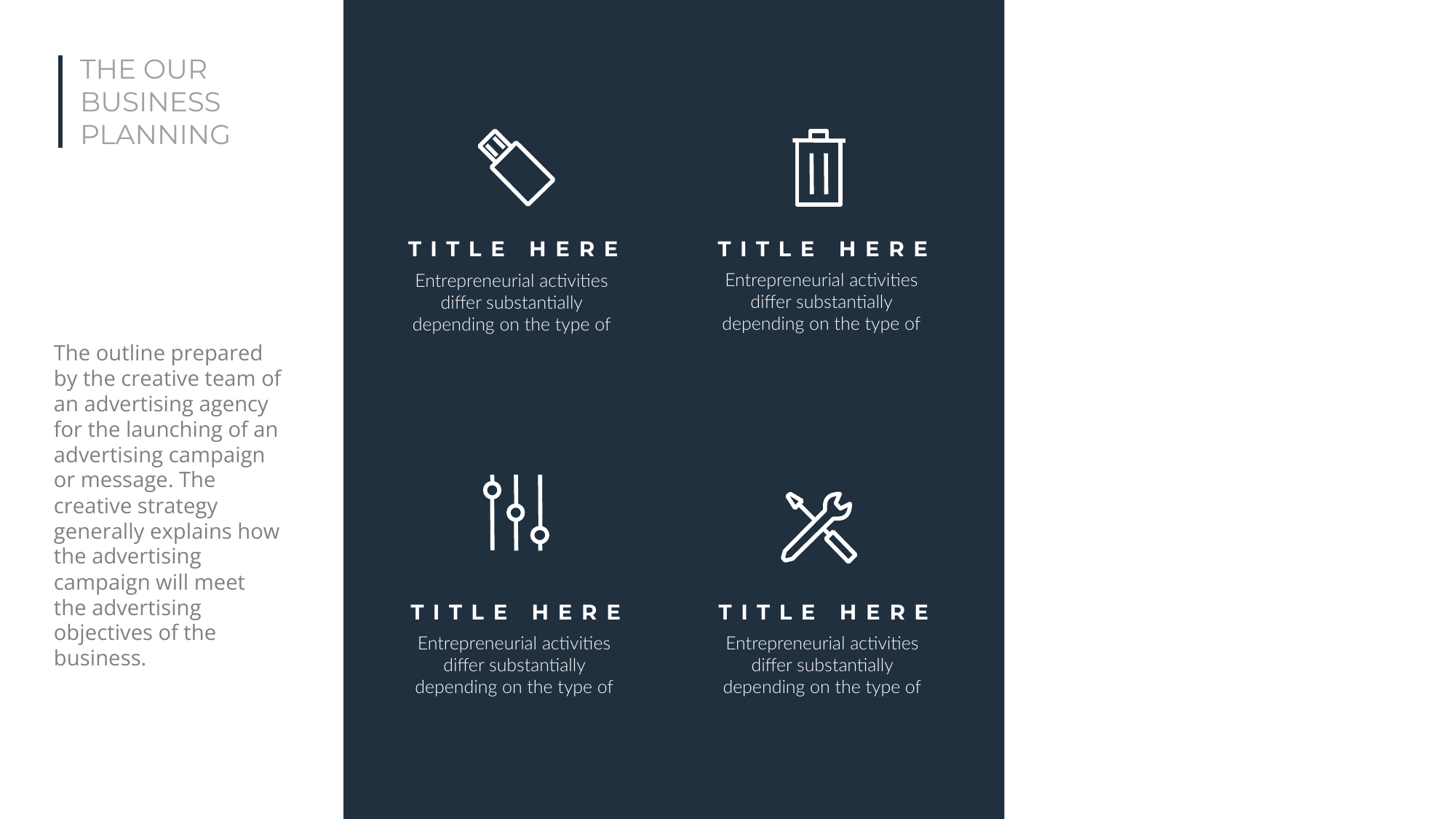

THE OUR BUSINESS PLANNING

TITLE HERE
TITLE HERE
Entrepreneurial activities differ substantially depending on the type of
Entrepreneurial activities differ substantially depending on the type of
The outline prepared by the creative team of an advertising agency for the launching of an advertising campaign or message. The creative strategy generally explains how the advertising campaign will meet the advertising objectives of the business.

TITLE HERE
TITLE HERE
Entrepreneurial activities differ substantially depending on the type of
Entrepreneurial activities differ substantially depending on the type of